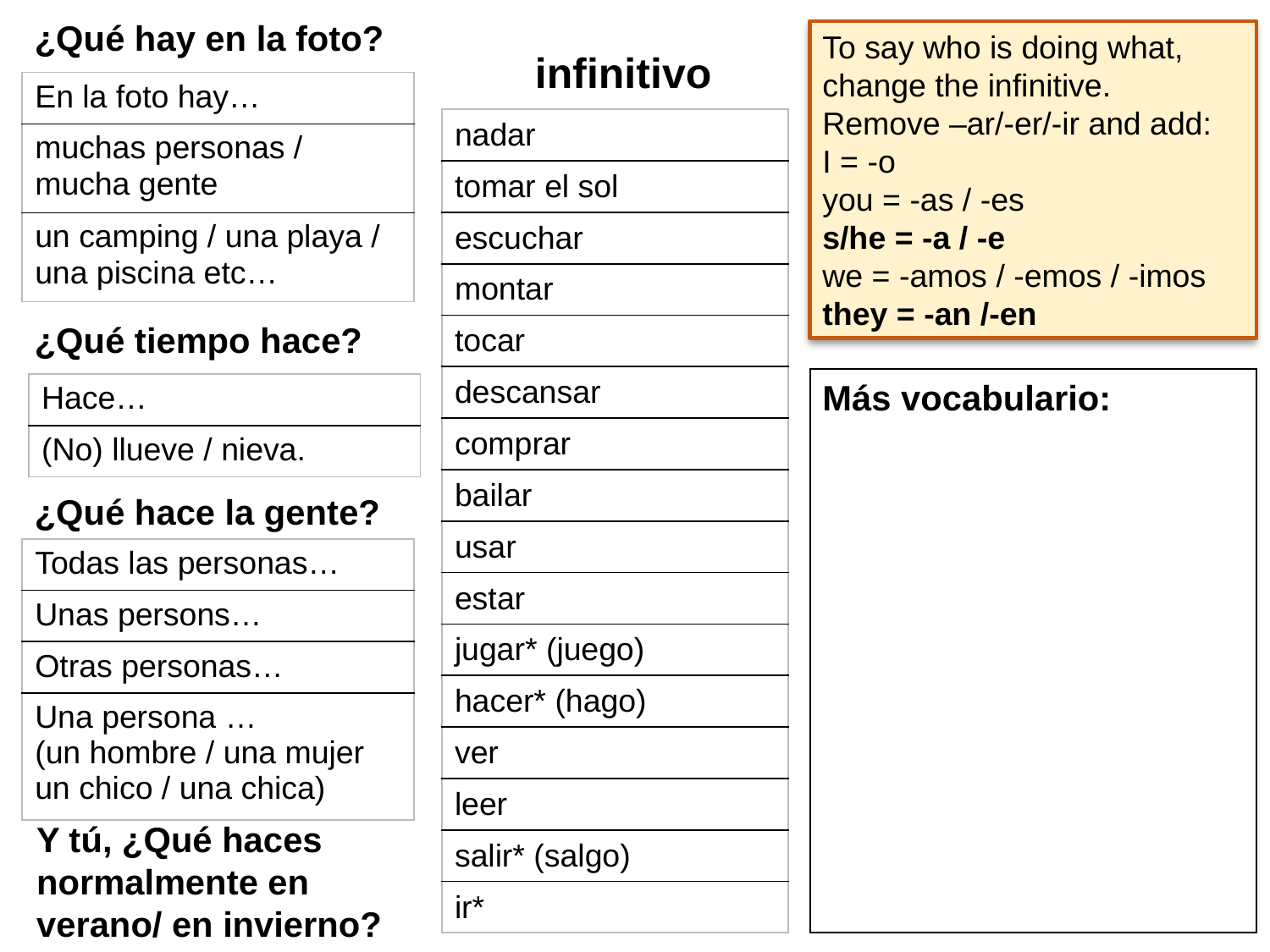

¿Qué hay en la foto?
To say who is doing what, change the infinitive.
Remove –ar/-er/-ir and add:
I = -o
you = -as / -es
s/he = -a / -e
we = -amos / -emos / -imos
they = -an /-en
infinitivo
| En la foto hay… |
| --- |
| muchas personas / mucha gente |
| un camping / una playa / una piscina etc… |
| nadar |
| --- |
| tomar el sol |
| escuchar |
| montar |
| tocar |
| descansar |
| comprar |
| bailar |
| usar |
| estar |
| jugar\* (juego) |
| hacer\* (hago) |
| ver |
| leer |
| salir\* (salgo) |
| ir\* |
¿Qué tiempo hace?
Más vocabulario:
| Hace… |
| --- |
| (No) llueve / nieva. |
¿Qué hace la gente?
| Todas las personas… |
| --- |
| Unas persons… |
| Otras personas… |
| Una persona … (un hombre / una mujer un chico / una chica) |
Y tú, ¿Qué haces normalmente en verano/ en invierno?